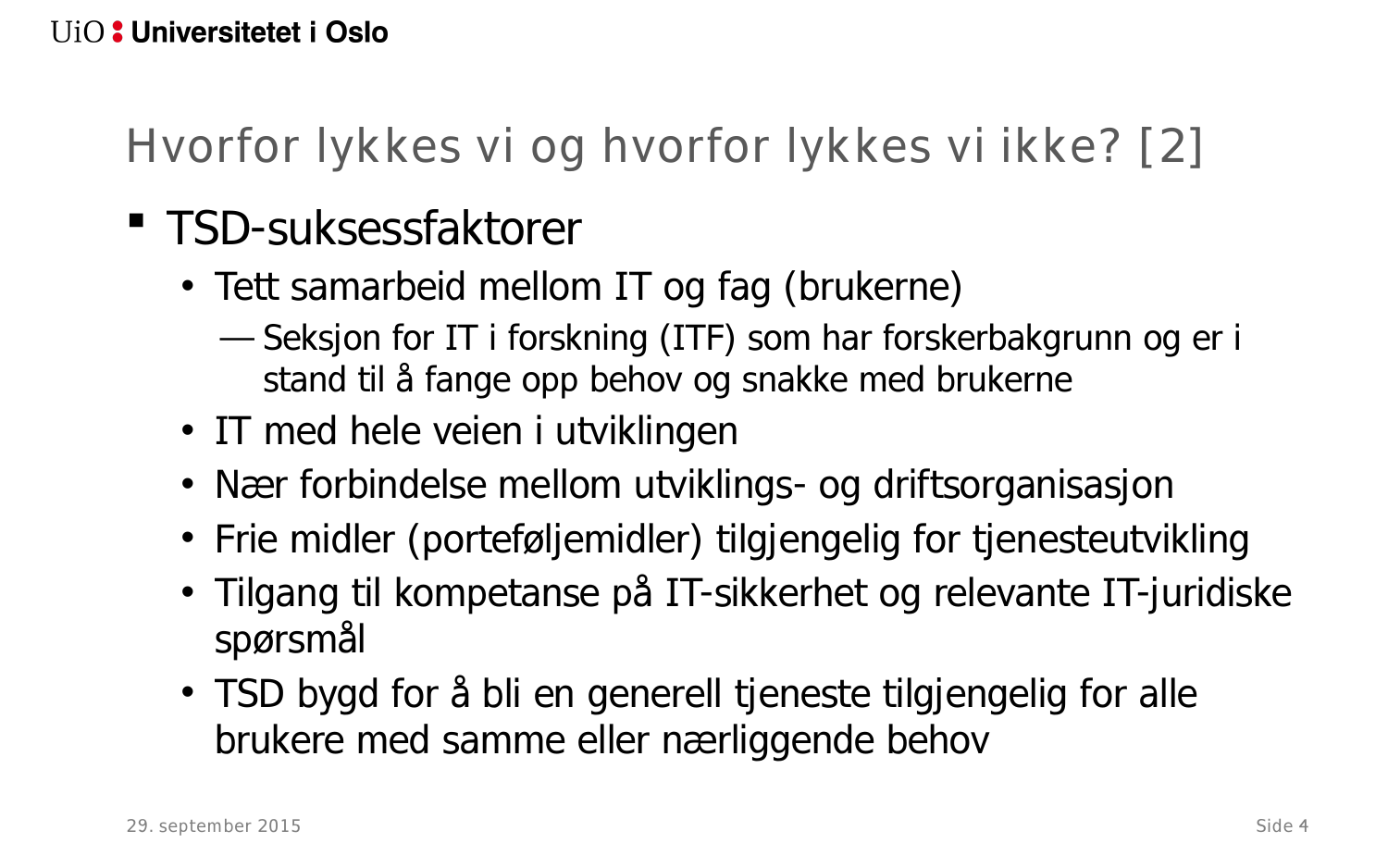

# Hvorfor lykkes vi og hvorfor lykkes vi ikke? [2]
TSD-suksessfaktorer
Tett samarbeid mellom IT og fag (brukerne)
Seksjon for IT i forskning (ITF) som har forskerbakgrunn og er i stand til å fange opp behov og snakke med brukerne
IT med hele veien i utviklingen
Nær forbindelse mellom utviklings- og driftsorganisasjon
Frie midler (porteføljemidler) tilgjengelig for tjenesteutvikling
Tilgang til kompetanse på IT-sikkerhet og relevante IT-juridiske spørsmål
TSD bygd for å bli en generell tjeneste tilgjengelig for alle brukere med samme eller nærliggende behov
29. september 2015
Side 4